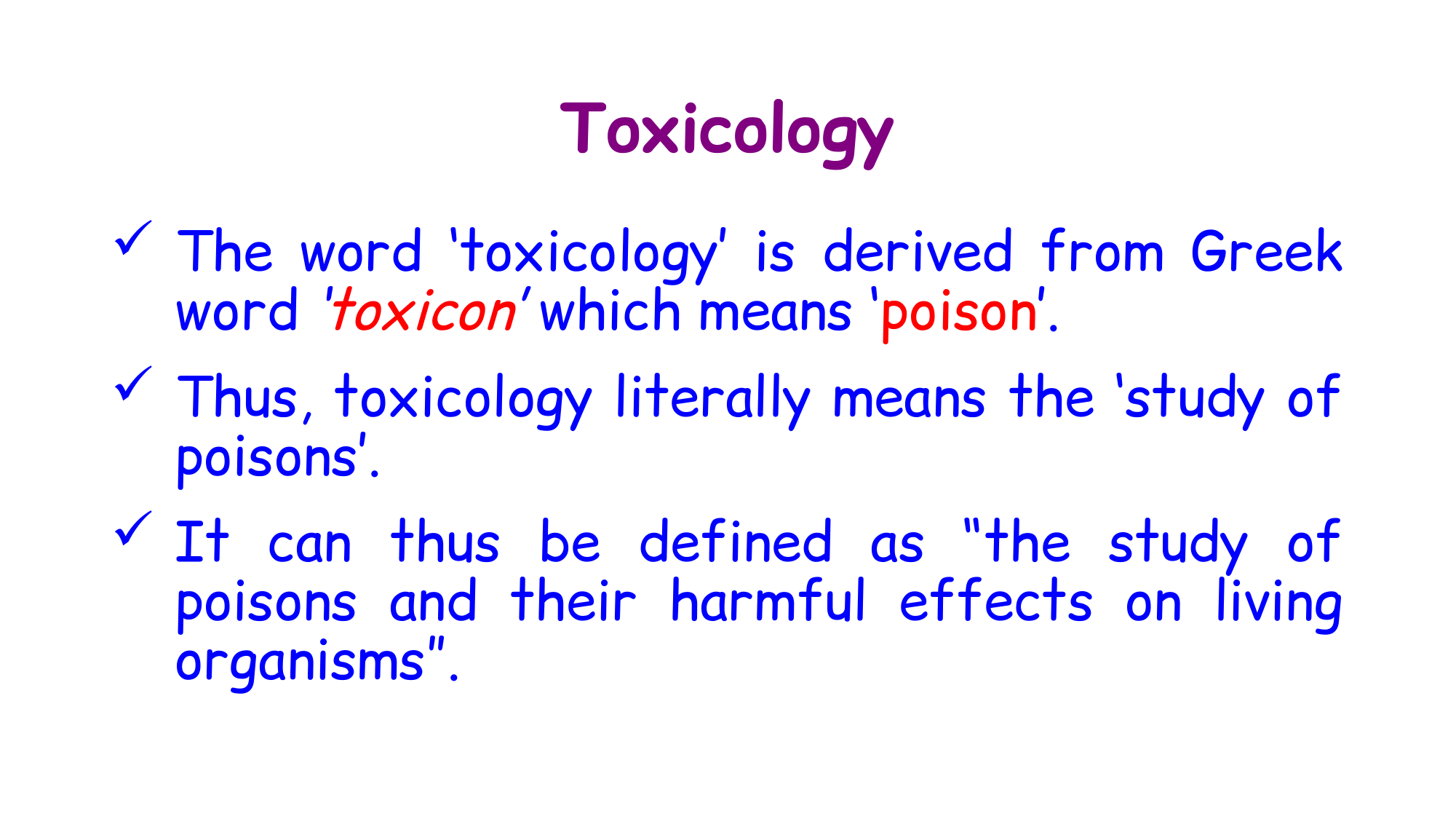

# Toxicology
The word ‘toxicology’ is derived from Greek word ‘toxicon’ which means ‘poison’.
Thus, toxicology literally means the ‘study of poisons’.
It can thus be defined as “the study of poisons and their harmful effects on living organisms”.